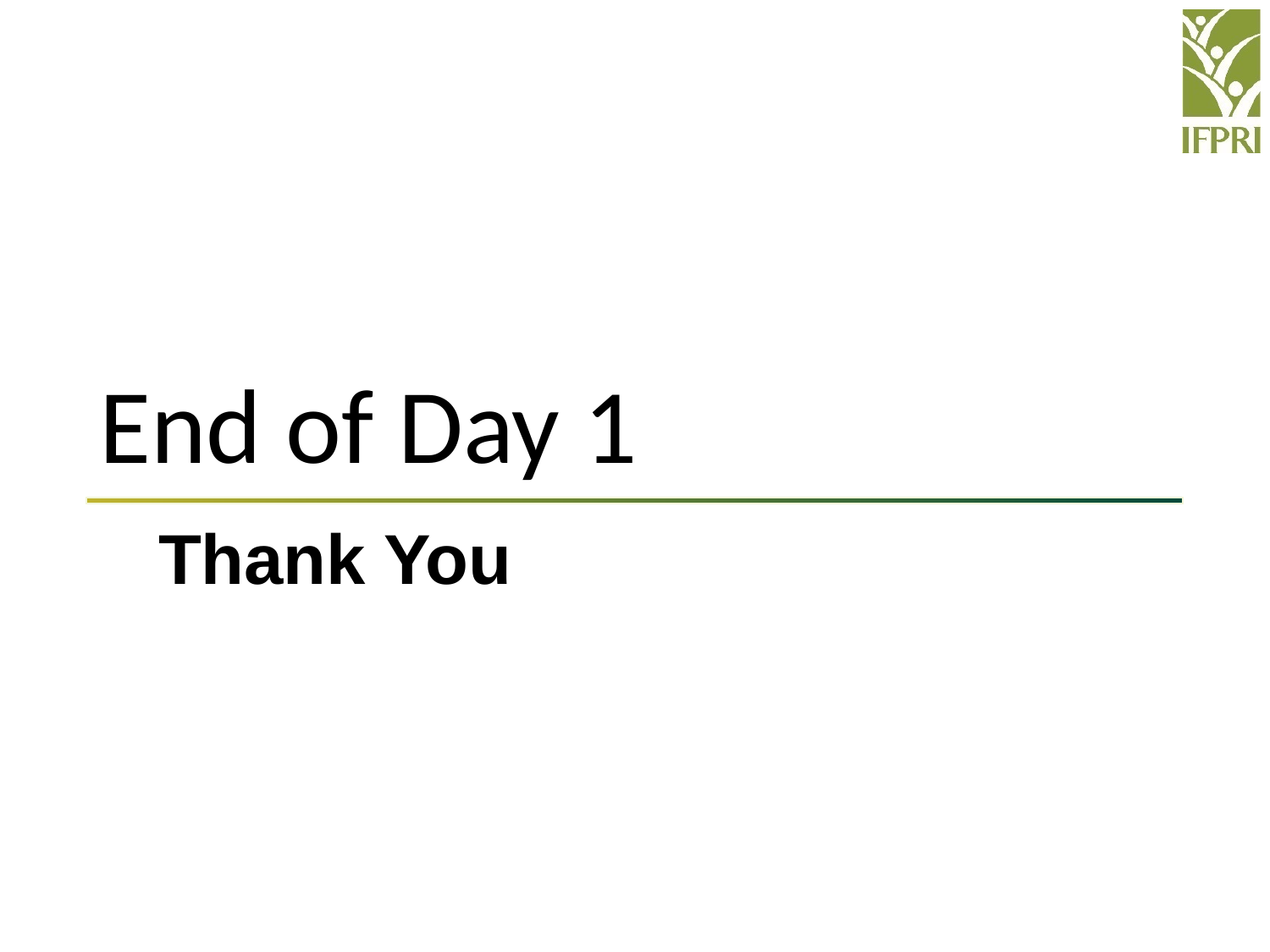

# End of Day 1
   Thank You